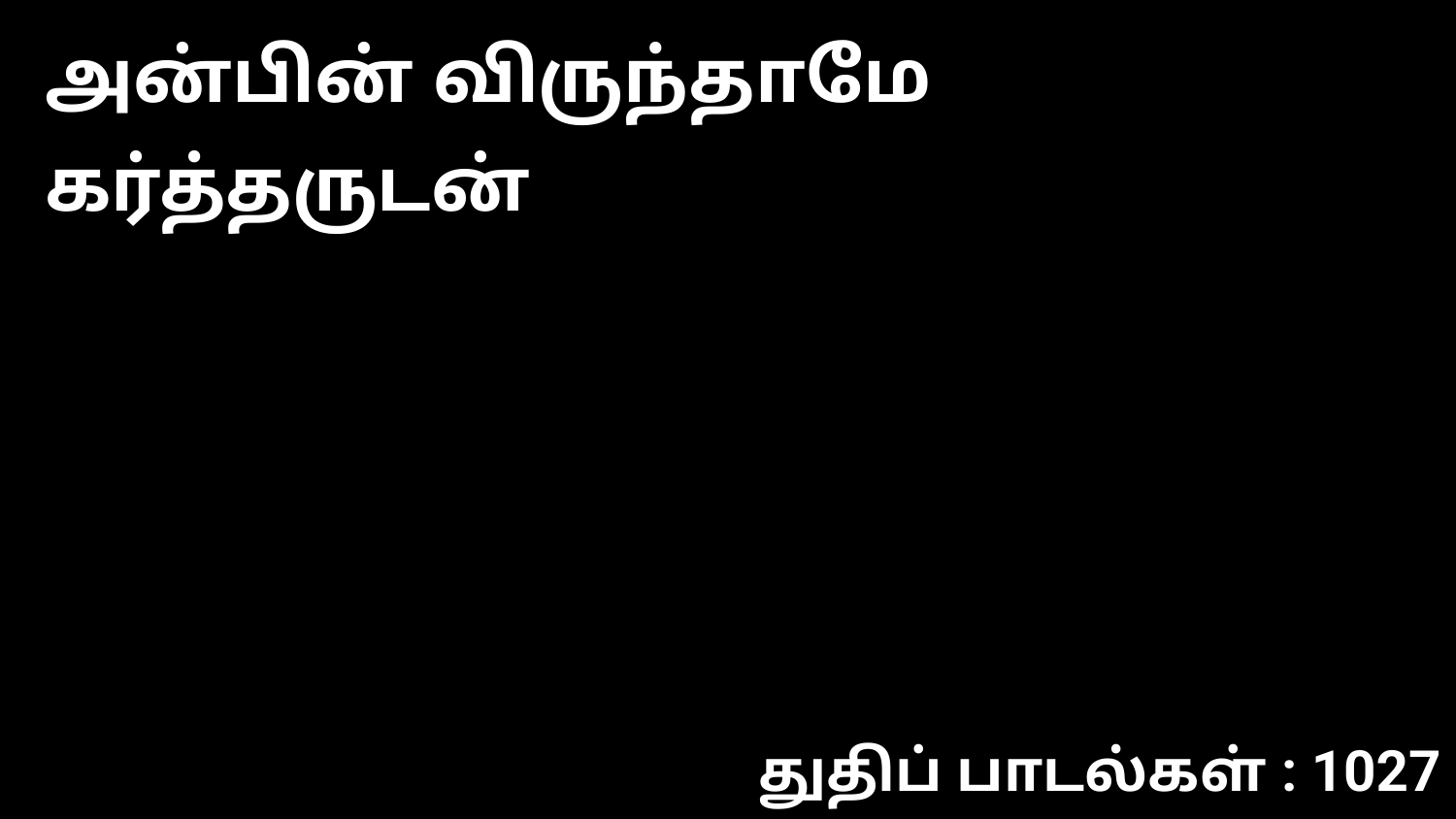

அன்பின் விருந்தாமே கர்த்தருடன்
துதிப் பாடல்கள் : 1027